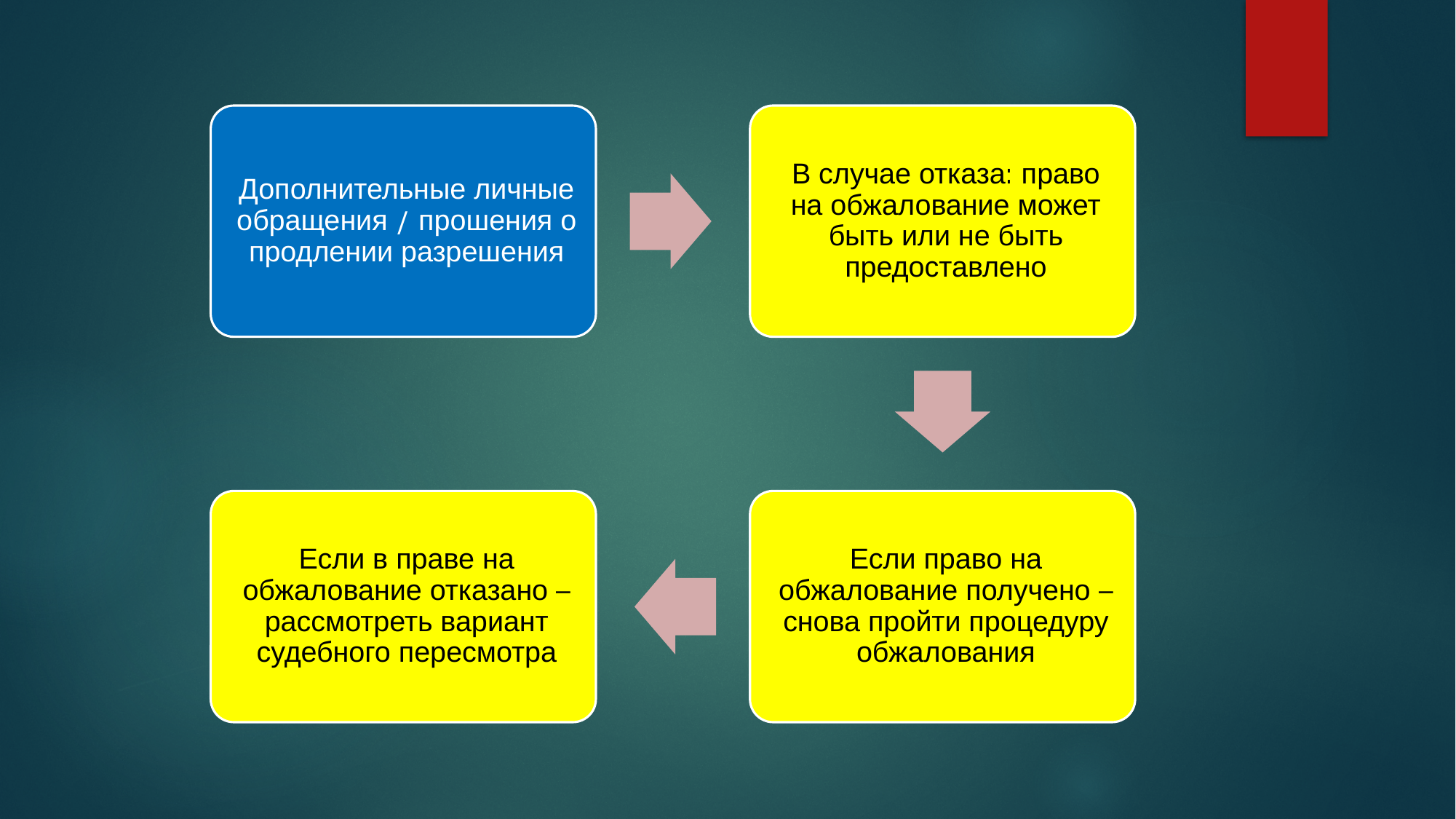

Дополнительные личные обращения / прошения о продлении разрешения

В случае отказа: право на обжалование может быть или не быть предоставлено

Если право на обжалование получено – снова пройти процедуру обжалования

Если в праве на обжалование отказано – рассмотреть вариант судебного пересмотра